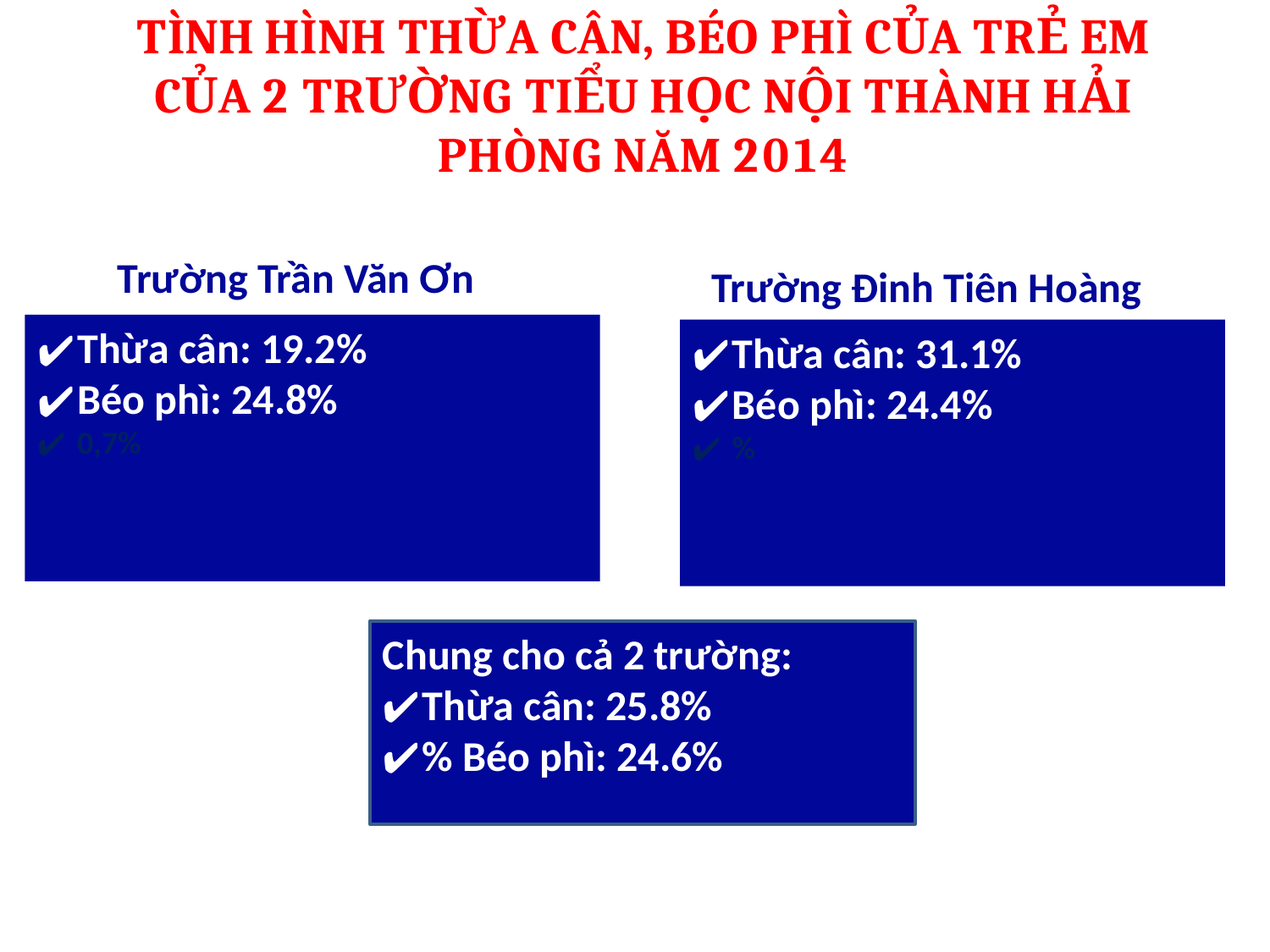

# TÌNH HÌNH THỪA CÂN, BÉO PHÌ CỦA TRẺ EM CỦA 2 TRƯỜNG TIỂU HỌC NỘI THÀNH HẢI PHÒNG NĂM 2014
Trường Trần Văn Ơn
Trường Đinh Tiên Hoàng
Thừa cân: 19.2%
Béo phì: 24.8%
0,7%

Thừa cân: 31.1%
Béo phì: 24.4%
%

Chung cho cả 2 trường:
Thừa cân: 25.8%
% Béo phì: 24.6%